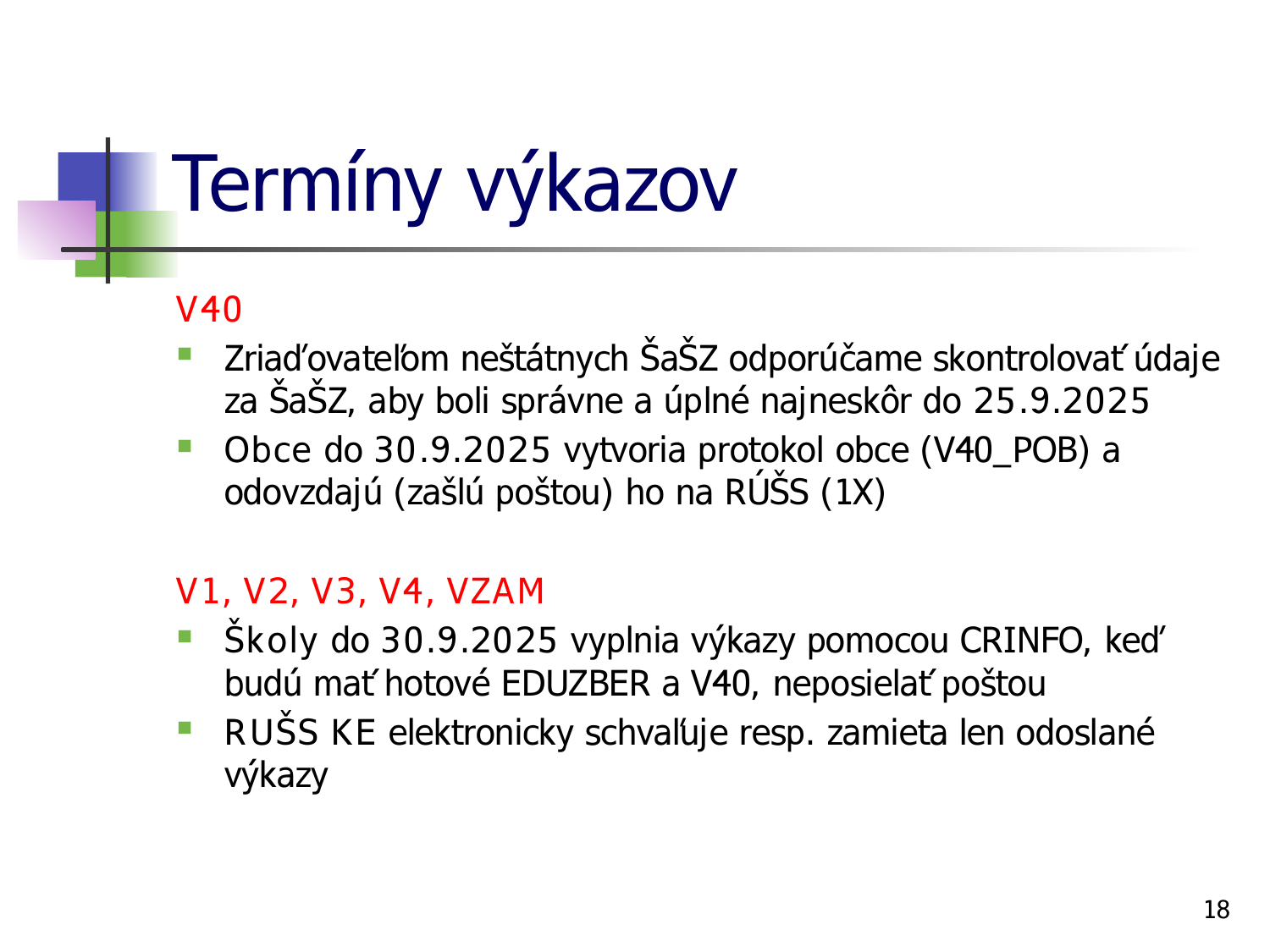

# Termíny výkazov
V40
Zriaďovateľom neštátnych ŠaŠZ odporúčame skontrolovať údaje za ŠaŠZ, aby boli správne a úplné najneskôr do 25.9.2025
Obce do 30.9.2025 vytvoria protokol obce (V40_POB) a odovzdajú (zašlú poštou) ho na RÚŠS (1X)

V1, V2, V3, V4, VZAM
Školy do 30.9.2025 vyplnia výkazy pomocou CRINFO, keď budú mať hotové EDUZBER a V40, neposielať poštou
RUŠS KE elektronicky schvaľuje resp. zamieta len odoslané výkazy

18